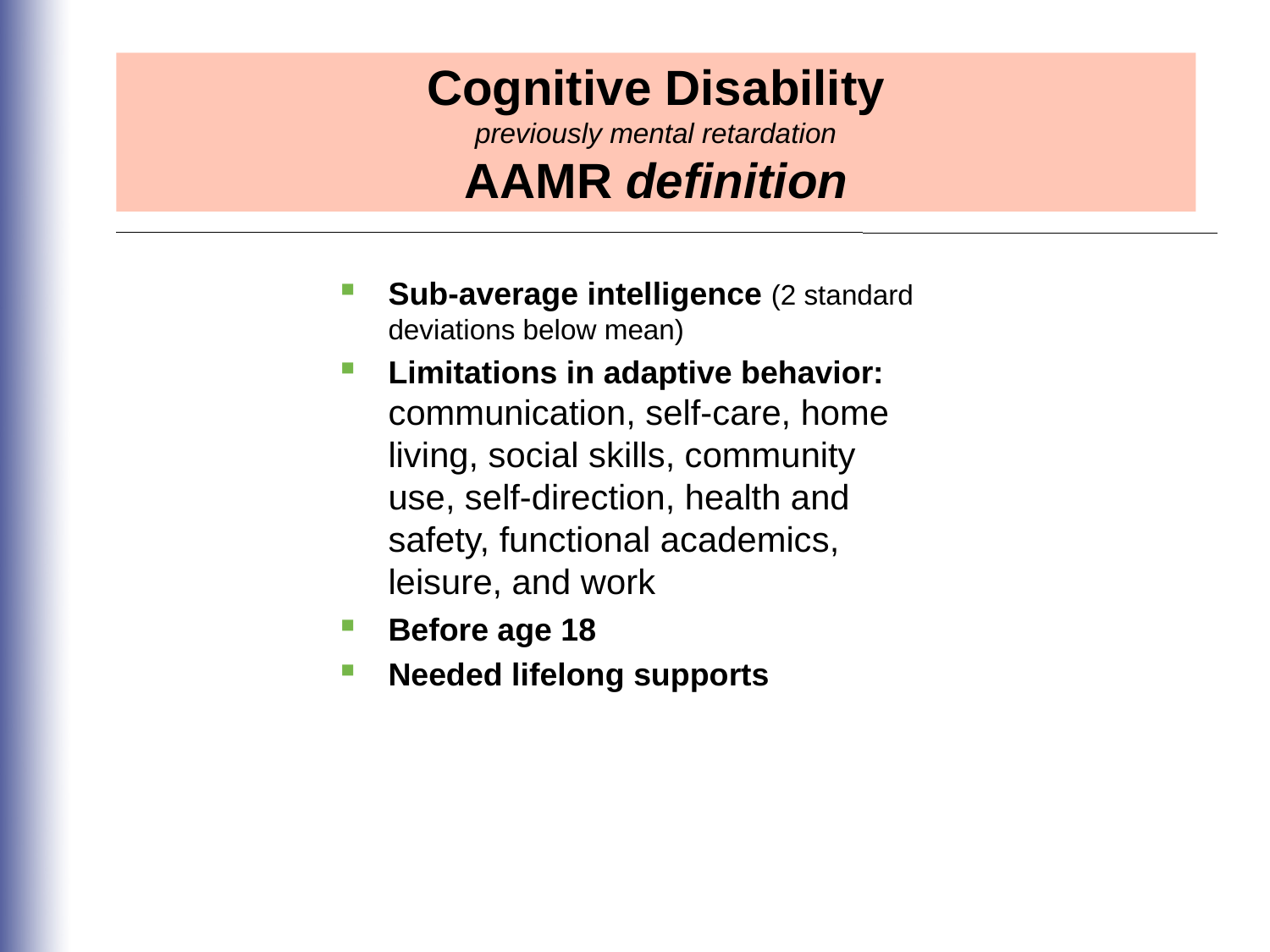

Cognitive Disability
previously mental retardation
AAMR definition

Sub-average intelligence (2 standard deviations below mean)
Limitations in adaptive behavior: communication, self-care, home living, social skills, community use, self-direction, health and safety, functional academics, leisure, and work
Before age 18
Needed lifelong supports
23